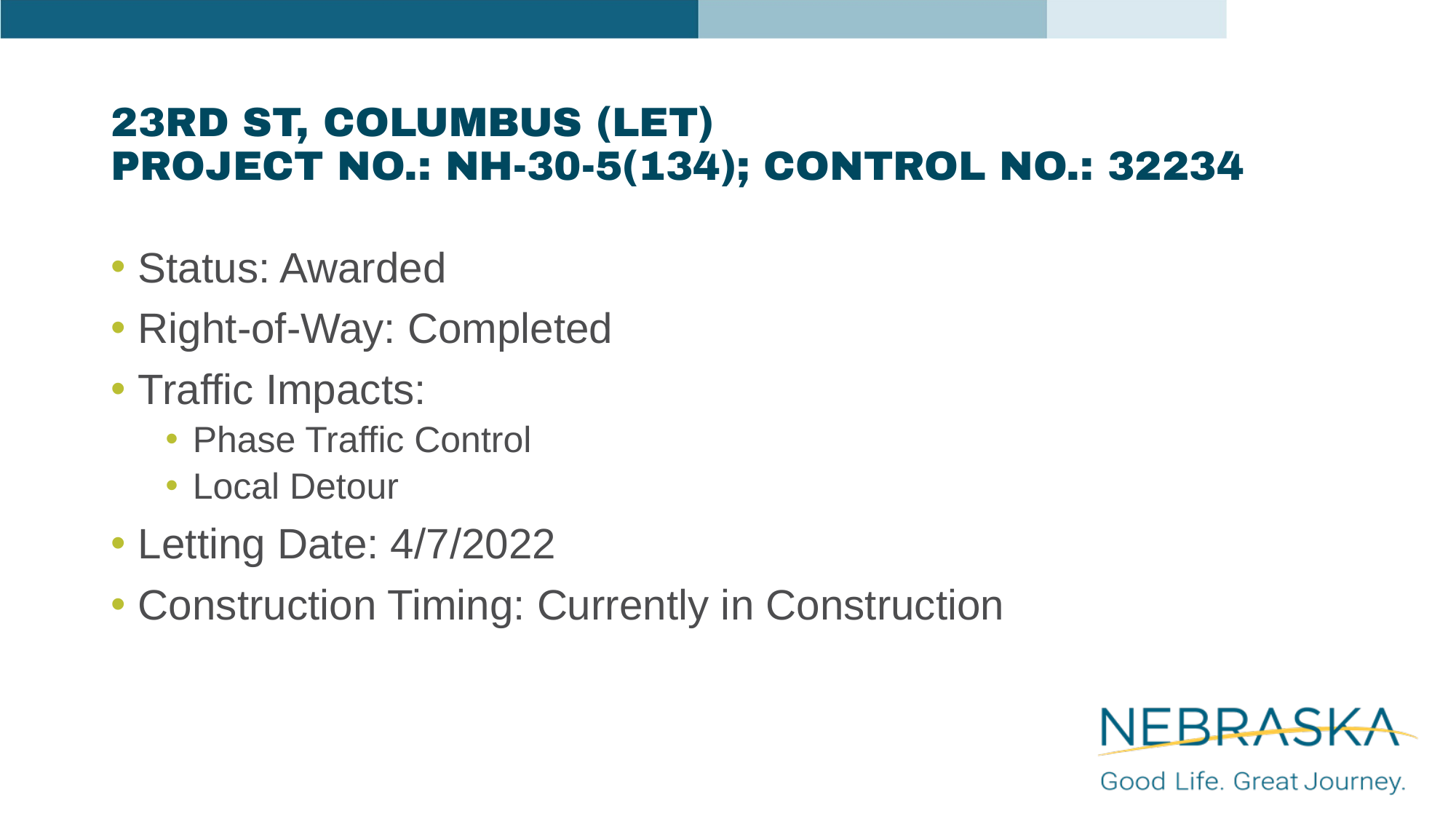

# 23rd St, Columbus (LET) Project NO.: NH-30-5(134); Control NO.: 32234
Status: Awarded
Right-of-Way: Completed
Traffic Impacts:
Phase Traffic Control
Local Detour
Letting Date: 4/7/2022
Construction Timing: Currently in Construction